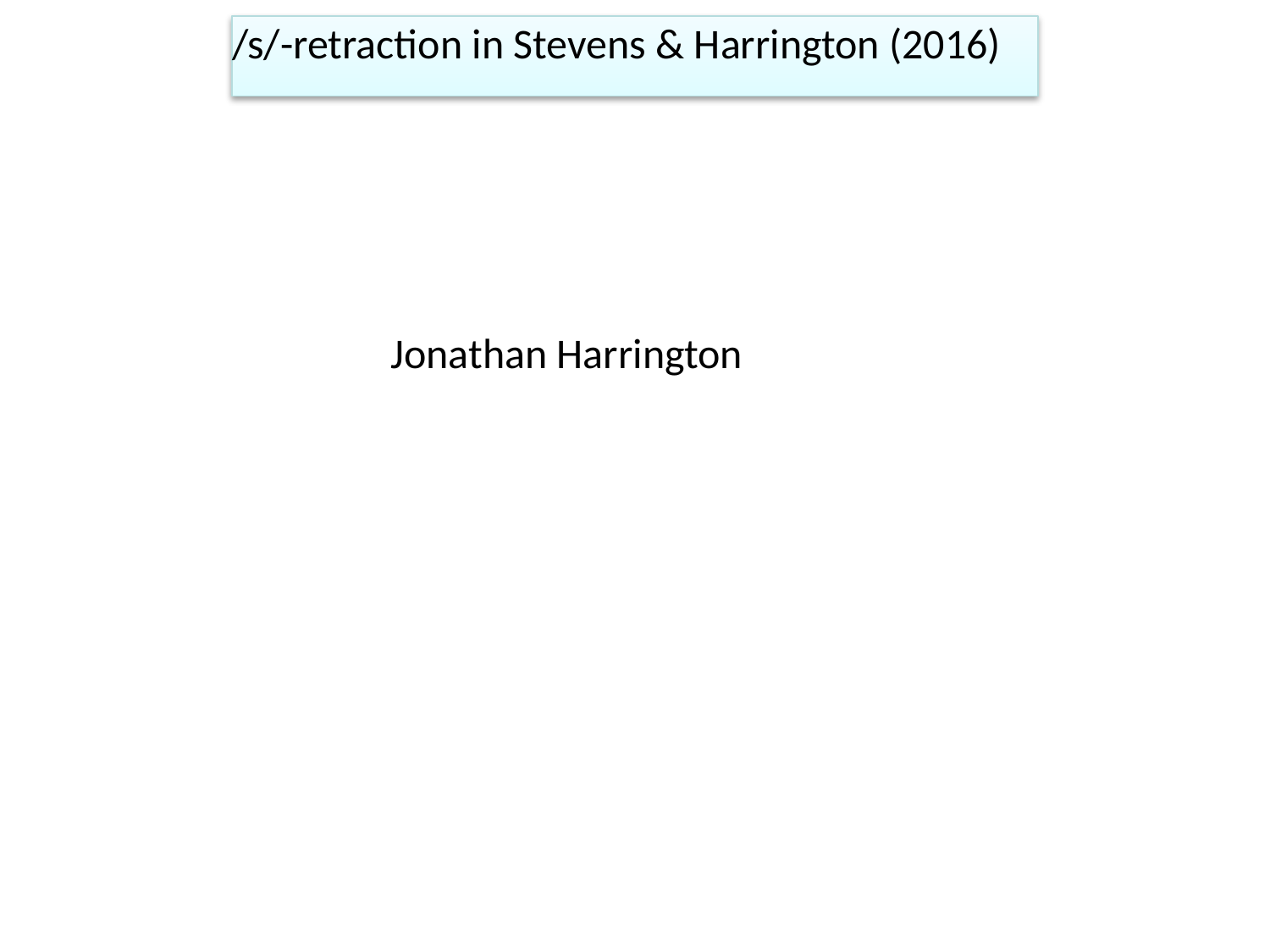

/s/-retraction in Stevens & Harrington (2016)
Jonathan Harrington